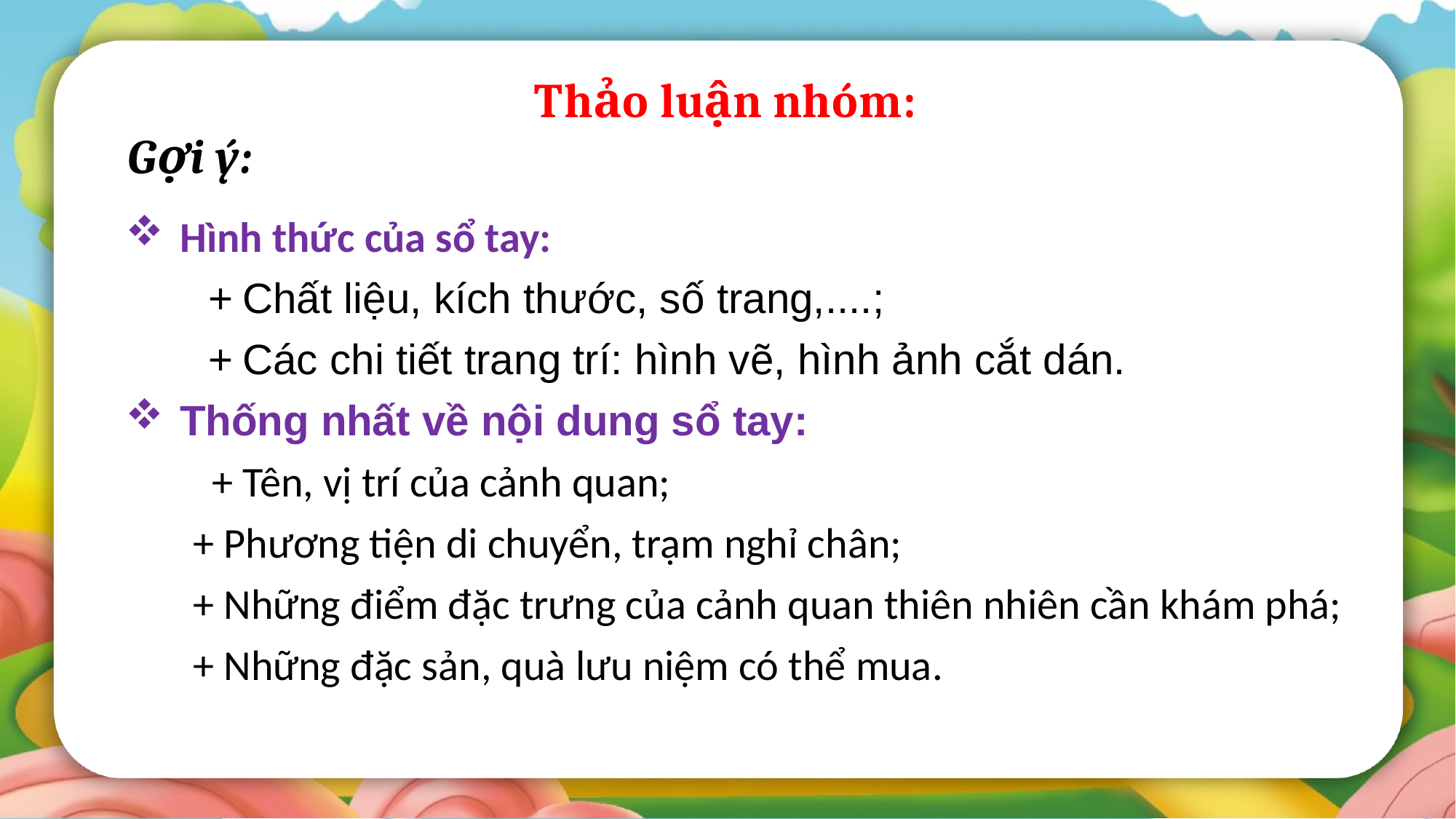

Thảo luận nhóm:
Gợi ý:
Hình thức của sổ tay:
       + Chất liệu, kích thước, số trang,....;
       + Các chi tiết trang trí: hình vẽ, hình ảnh cắt dán.
Thống nhất về nội dung sổ tay:
         + Tên, vị trí của cảnh quan;
       + Phương tiện di chuyển, trạm nghỉ chân;
       + Những điểm đặc trưng của cảnh quan thiên nhiên cần khám phá;
       + Những đặc sản, quà lưu niệm có thể mua.